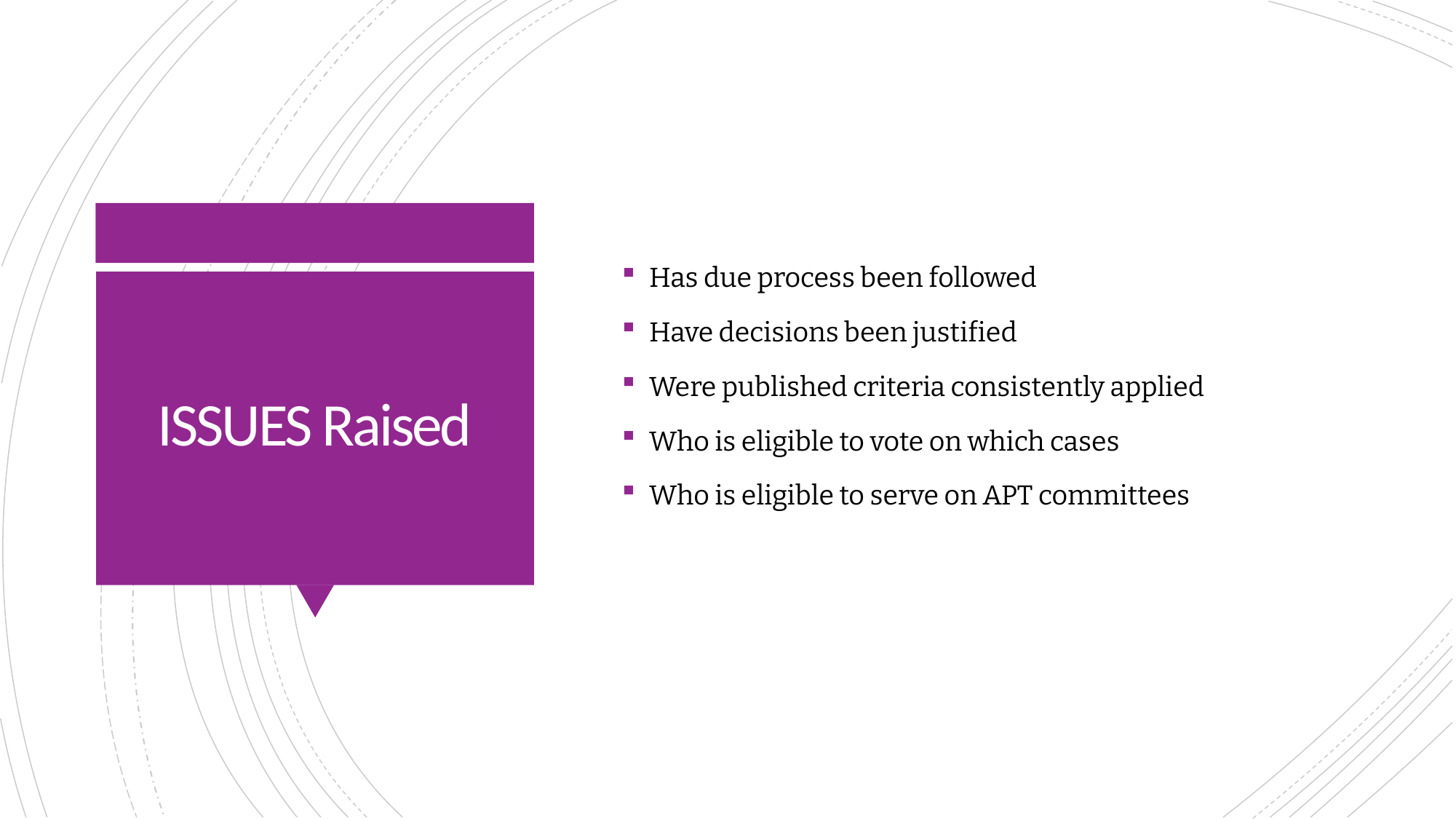

Has due process been followed
Have decisions been justified
Were published criteria consistently applied
Who is eligible to vote on which cases
Who is eligible to serve on APT committees

# ISSUES Raised